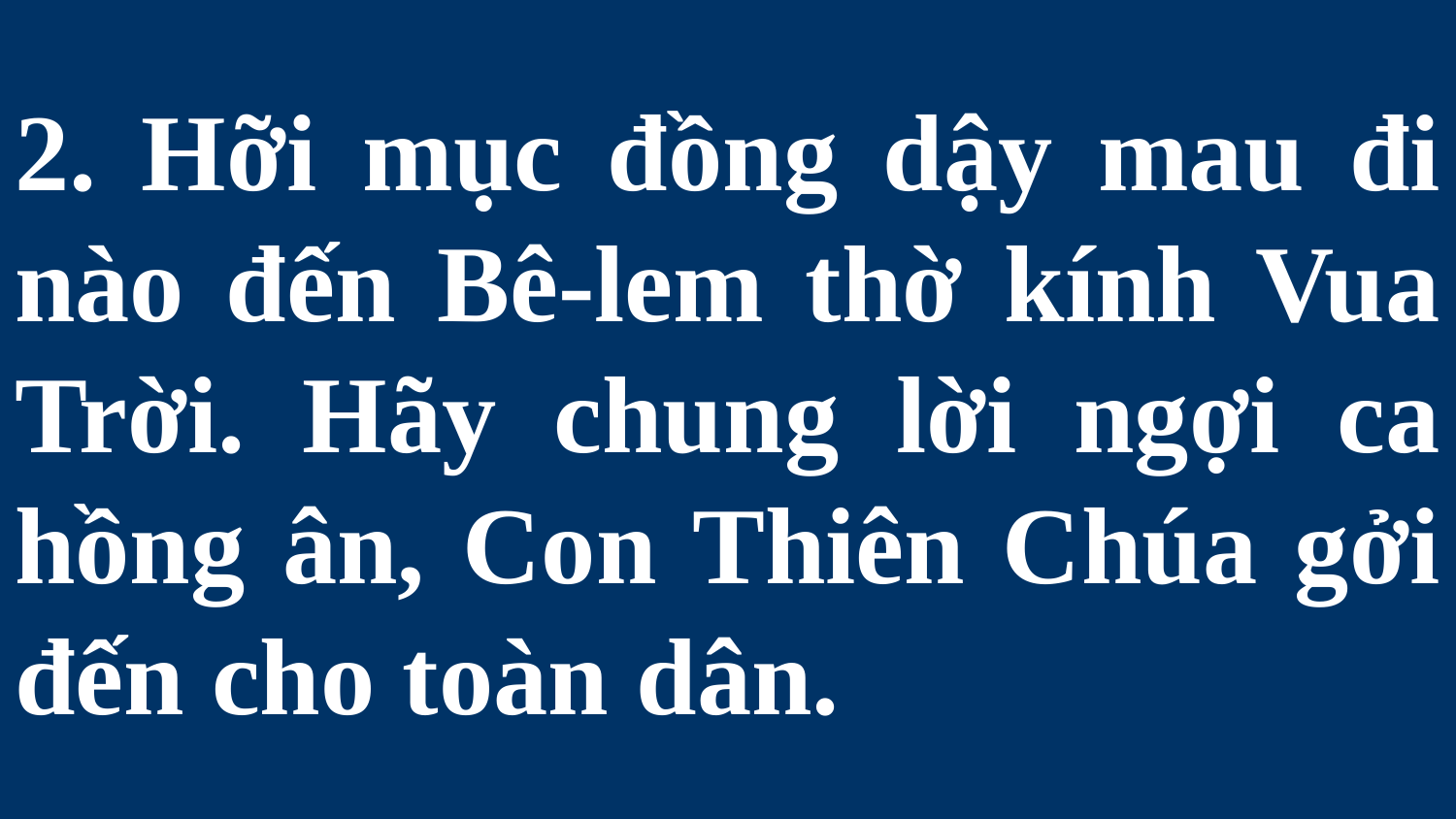

# 2. Hỡi mục đồng dậy mau đi nào đến Bê-lem thờ kính Vua Trời. Hãy chung lời ngợi ca hồng ân, Con Thiên Chúa gởi đến cho toàn dân.